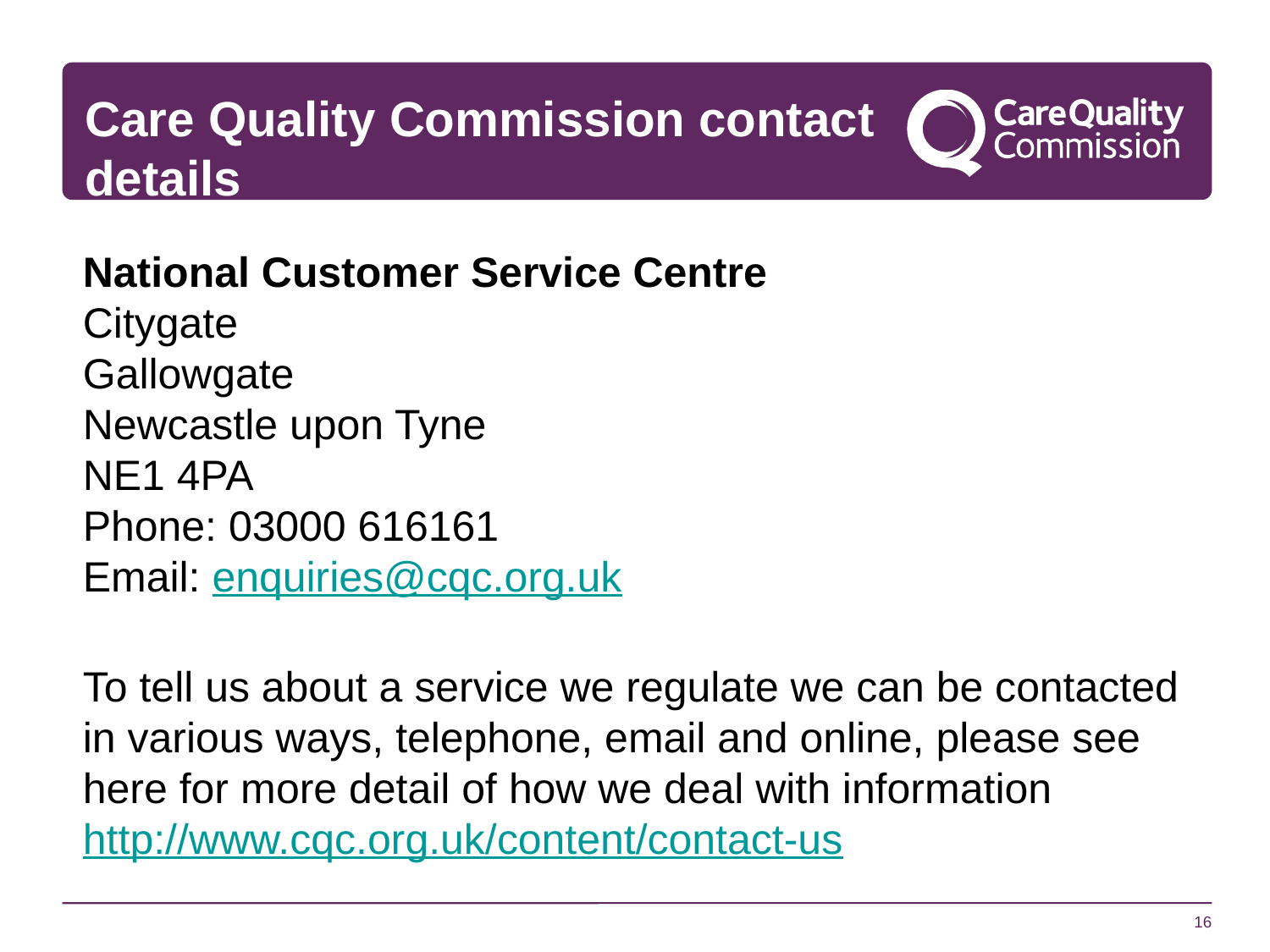

Care Quality Commission contact details

National Customer Service Centre
Citygate
Gallowgate
Newcastle upon Tyne
NE1 4PA
Phone: 03000 616161
Email: enquiries@cqc.org.uk

To tell us about a service we regulate we can be contacted in various ways, telephone, email and online, please see here for more detail of how we deal with information  http://www.cqc.org.uk/content/contact-us

16